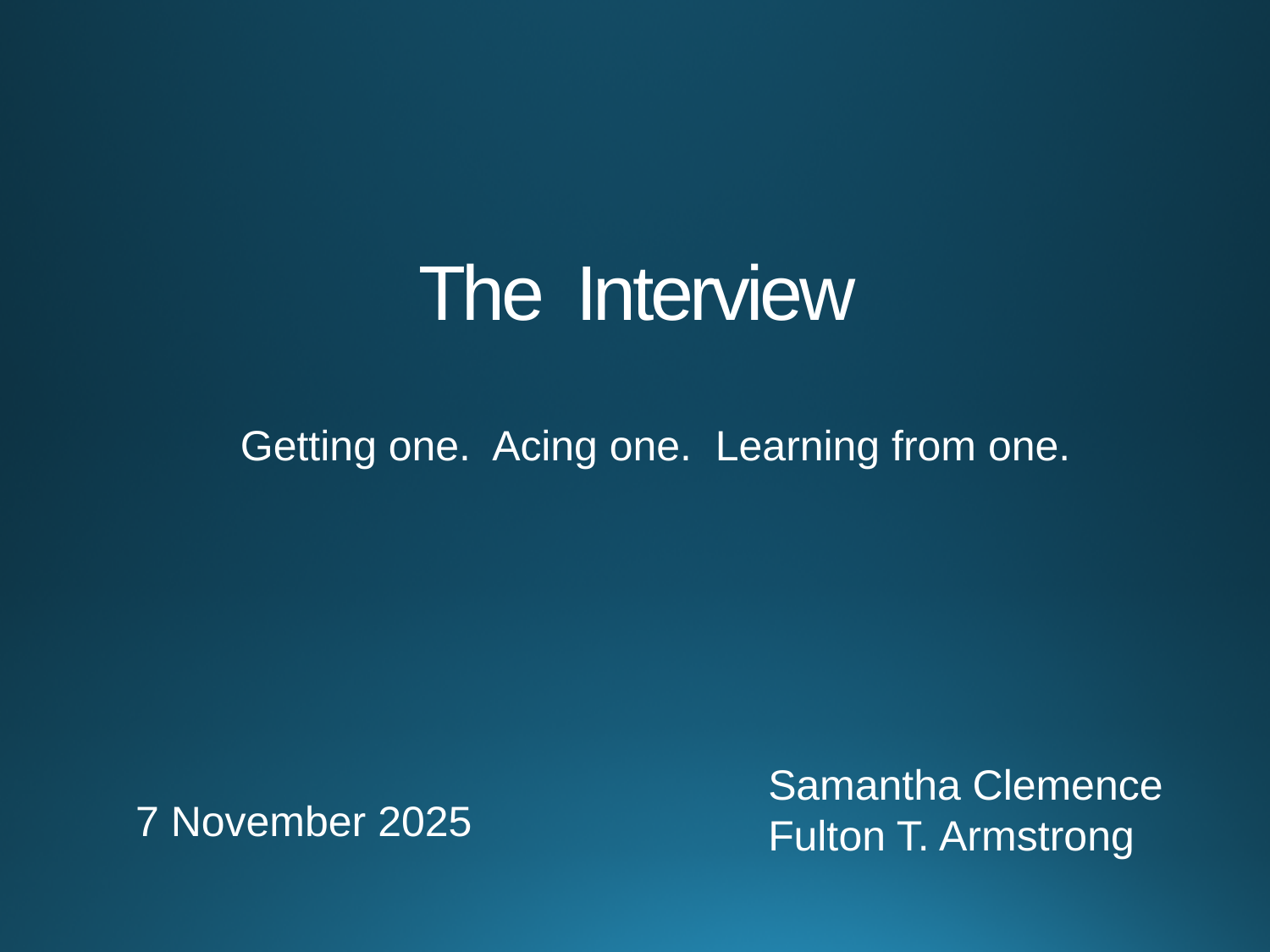

# The  Interview
Getting one.  Acing one.  Learning from one.
Samantha Clemence
Fulton T. Armstrong
7 November 2025